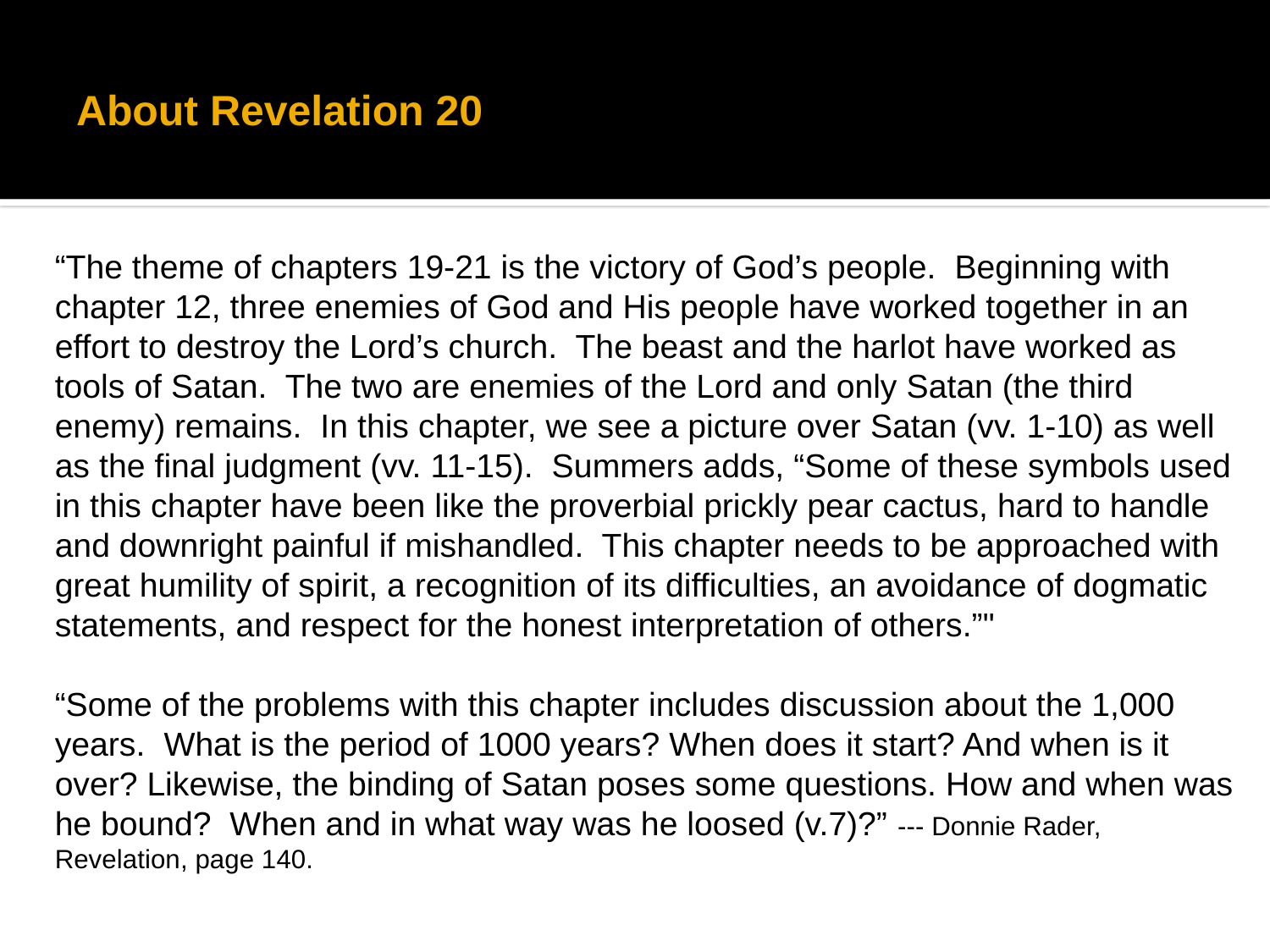

# About Revelation 20
“The theme of chapters 19-21 is the victory of God’s people.  Beginning with chapter 12, three enemies of God and His people have worked together in an effort to destroy the Lord’s church.  The beast and the harlot have worked as tools of Satan.  The two are enemies of the Lord and only Satan (the third enemy) remains.  In this chapter, we see a picture over Satan (vv. 1-10) as well as the final judgment (vv. 11-15).  Summers adds, “Some of these symbols used in this chapter have been like the proverbial prickly pear cactus, hard to handle and downright painful if mishandled.  This chapter needs to be approached with great humility of spirit, a recognition of its difficulties, an avoidance of dogmatic statements, and respect for the honest interpretation of others.”"

“Some of the problems with this chapter includes discussion about the 1,000 years.  What is the period of 1000 years? When does it start? And when is it over? Likewise, the binding of Satan poses some questions. How and when was he bound?  When and in what way was he loosed (v.7)?” --- Donnie Rader, Revelation, page 140.